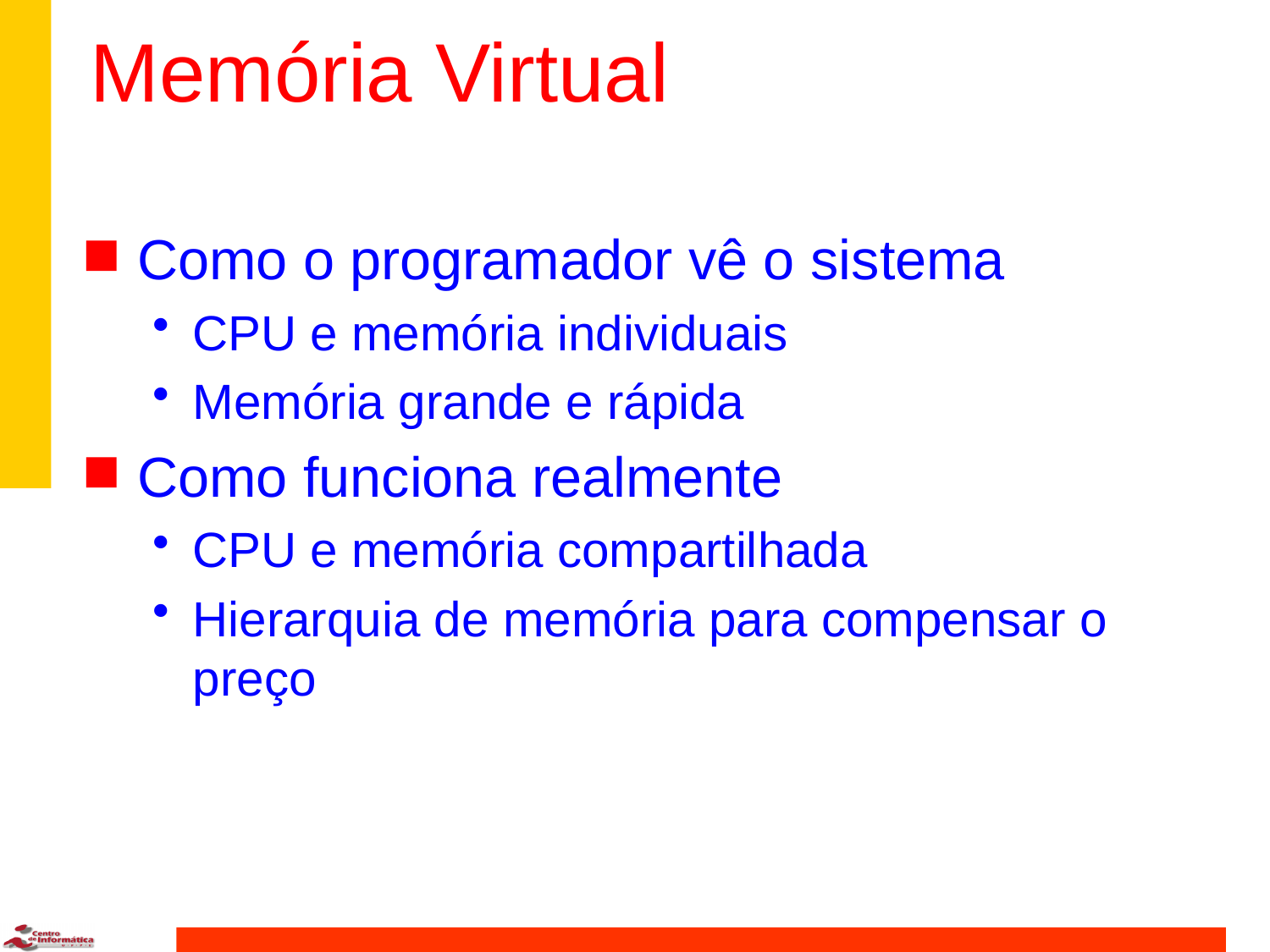

# Memória Virtual
Como o programador vê o sistema
CPU e memória individuais
Memória grande e rápida
Como funciona realmente
CPU e memória compartilhada
Hierarquia de memória para compensar o preço